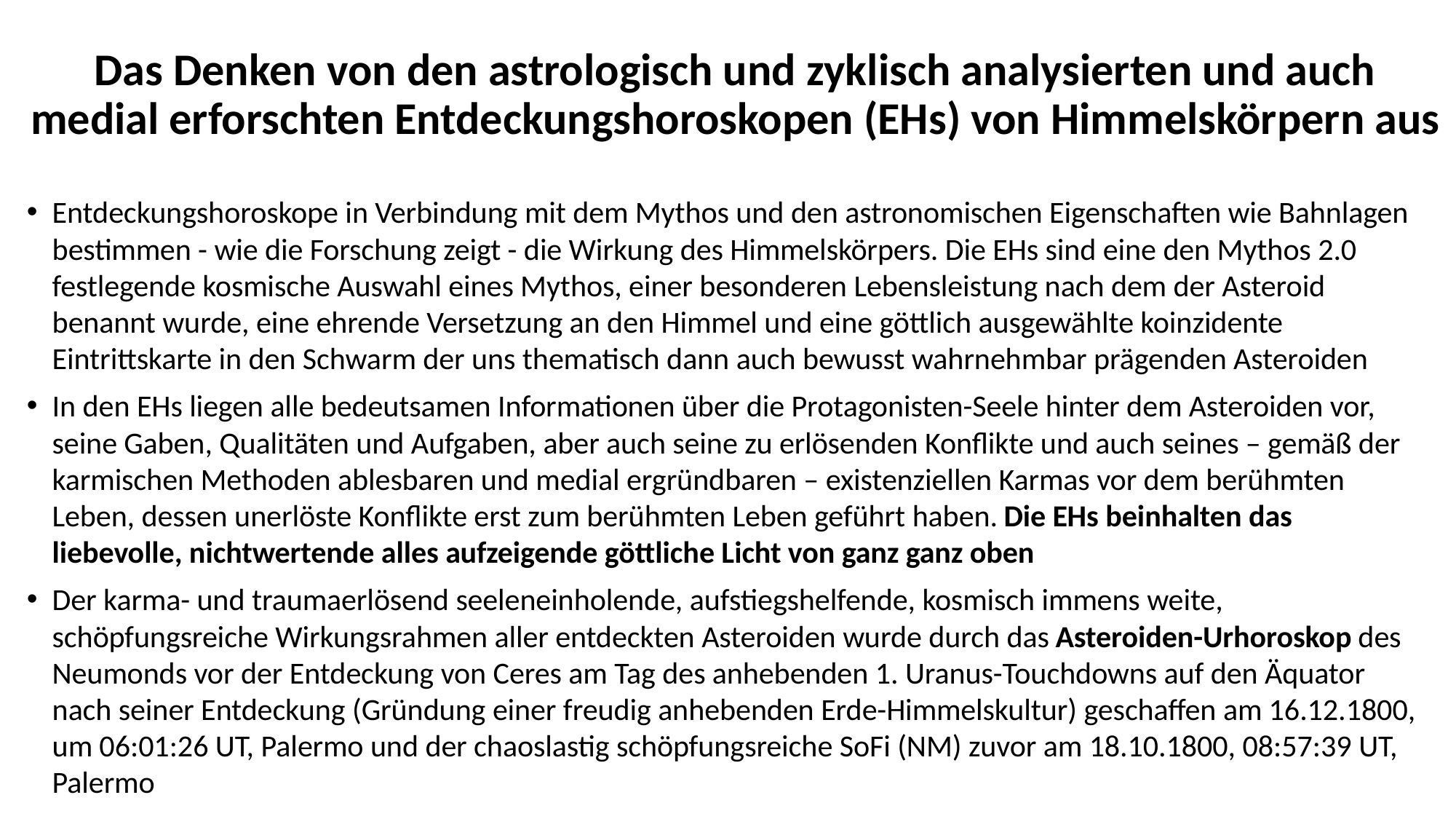

# Das Denken von den astrologisch und zyklisch analysierten und auch medial erforschten Entdeckungshoroskopen (EHs) von Himmelskörpern aus
Entdeckungshoroskope in Verbindung mit dem Mythos und den astronomischen Eigenschaften wie Bahnlagen bestimmen - wie die Forschung zeigt - die Wirkung des Himmelskörpers. Die EHs sind eine den Mythos 2.0 festlegende kosmische Auswahl eines Mythos, einer besonderen Lebensleistung nach dem der Asteroid benannt wurde, eine ehrende Versetzung an den Himmel und eine göttlich ausgewählte koinzidente Eintrittskarte in den Schwarm der uns thematisch dann auch bewusst wahrnehmbar prägenden Asteroiden
In den EHs liegen alle bedeutsamen Informationen über die Protagonisten-Seele hinter dem Asteroiden vor, seine Gaben, Qualitäten und Aufgaben, aber auch seine zu erlösenden Konflikte und auch seines – gemäß der karmischen Methoden ablesbaren und medial ergründbaren – existenziellen Karmas vor dem berühmten Leben, dessen unerlöste Konflikte erst zum berühmten Leben geführt haben. Die EHs beinhalten das liebevolle, nichtwertende alles aufzeigende göttliche Licht von ganz ganz oben
Der karma- und traumaerlösend seeleneinholende, aufstiegshelfende, kosmisch immens weite, schöpfungsreiche Wirkungsrahmen aller entdeckten Asteroiden wurde durch das Asteroiden-Urhoroskop des Neumonds vor der Entdeckung von Ceres am Tag des anhebenden 1. Uranus-Touchdowns auf den Äquator nach seiner Entdeckung (Gründung einer freudig anhebenden Erde-Himmelskultur) geschaffen am 16.12.1800, um 06:01:26 UT, Palermo und der chaoslastig schöpfungsreiche SoFi (NM) zuvor am 18.10.1800, 08:57:39 UT, Palermo